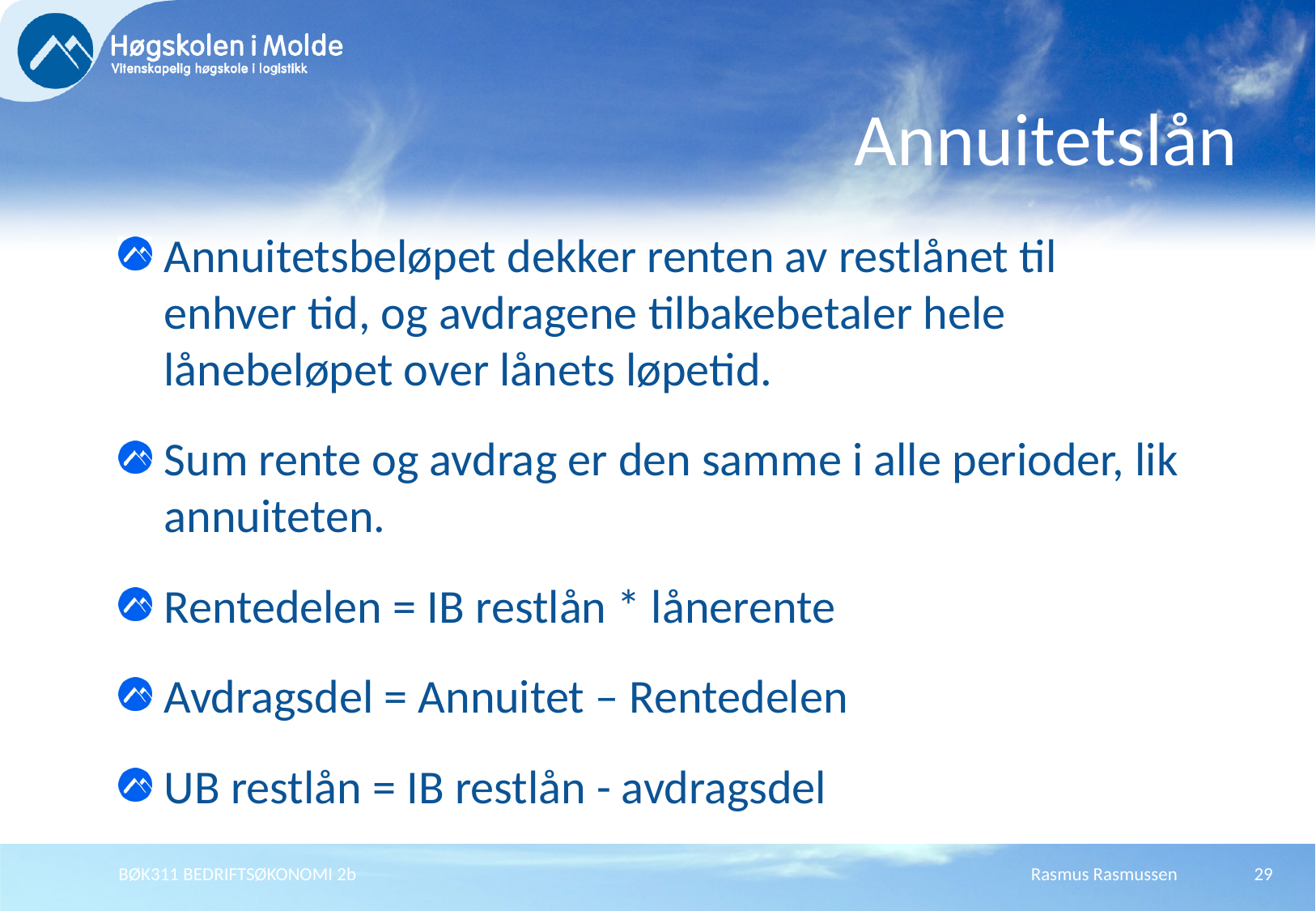

# Annuitetslån
Annuitetsbeløpet dekker renten av restlånet til enhver tid, og avdragene tilbakebetaler hele lånebeløpet over lånets løpetid.
Sum rente og avdrag er den samme i alle perioder, lik annuiteten.
Rentedelen = IB restlån * lånerente
Avdragsdel = Annuitet – Rentedelen
UB restlån = IB restlån - avdragsdel
BØK311 BEDRIFTSØKONOMI 2b
Rasmus Rasmussen
29